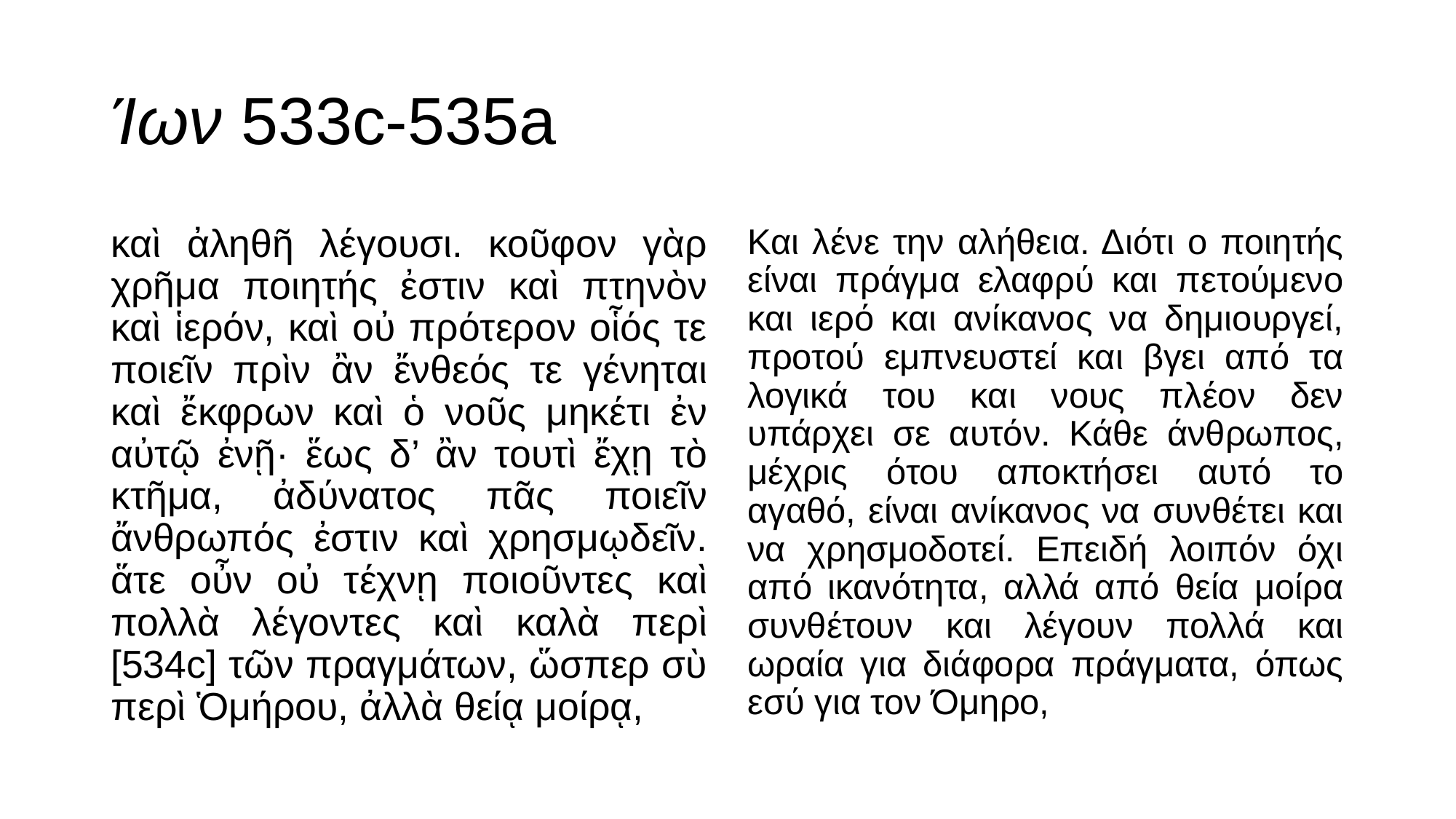

# Ίων 533c-535a
καὶ ἀληθῆ λέγουσι. κοῦφον γὰρ χρῆμα ποιητής ἐστιν καὶ πτηνὸν καὶ ἱερόν, καὶ οὐ πρότερον οἷός τε ποιεῖν πρὶν ἂν ἔνθεός τε γένηται καὶ ἔκφρων καὶ ὁ νοῦς μηκέτι ἐν αὐτῷ ἐνῇ· ἕως δ’ ἂν τουτὶ ἔχῃ τὸ κτῆμα, ἀδύνατος πᾶς ποιεῖν ἄνθρωπός ἐστιν καὶ χρησμῳδεῖν. ἅτε οὖν οὐ τέχνῃ ποιοῦντες καὶ πολλὰ λέγοντες καὶ καλὰ περὶ [534c] τῶν πραγμάτων, ὥσπερ σὺ περὶ Ὁμήρου, ἀλλὰ θείᾳ μοίρᾳ,
Και λένε την αλήθεια. Διότι ο ποιητής είναι πράγμα ελαφρύ και πετούμενο και ιερό και ανίκανος να δημιουργεί, προτού εμπνευστεί και βγει από τα λογικά του και νους πλέον δεν υπάρχει σε αυτόν. Κάθε άνθρωπος, μέχρις ότου αποκτήσει αυτό το αγαθό, είναι ανίκανος να συνθέτει και να χρησμοδοτεί. Επειδή λοιπόν όχι από ικανότητα, αλλά από θεία μοίρα συνθέτουν και λέγουν πολλά και ωραία για διάφορα πράγματα, όπως εσύ για τον Όμηρο,